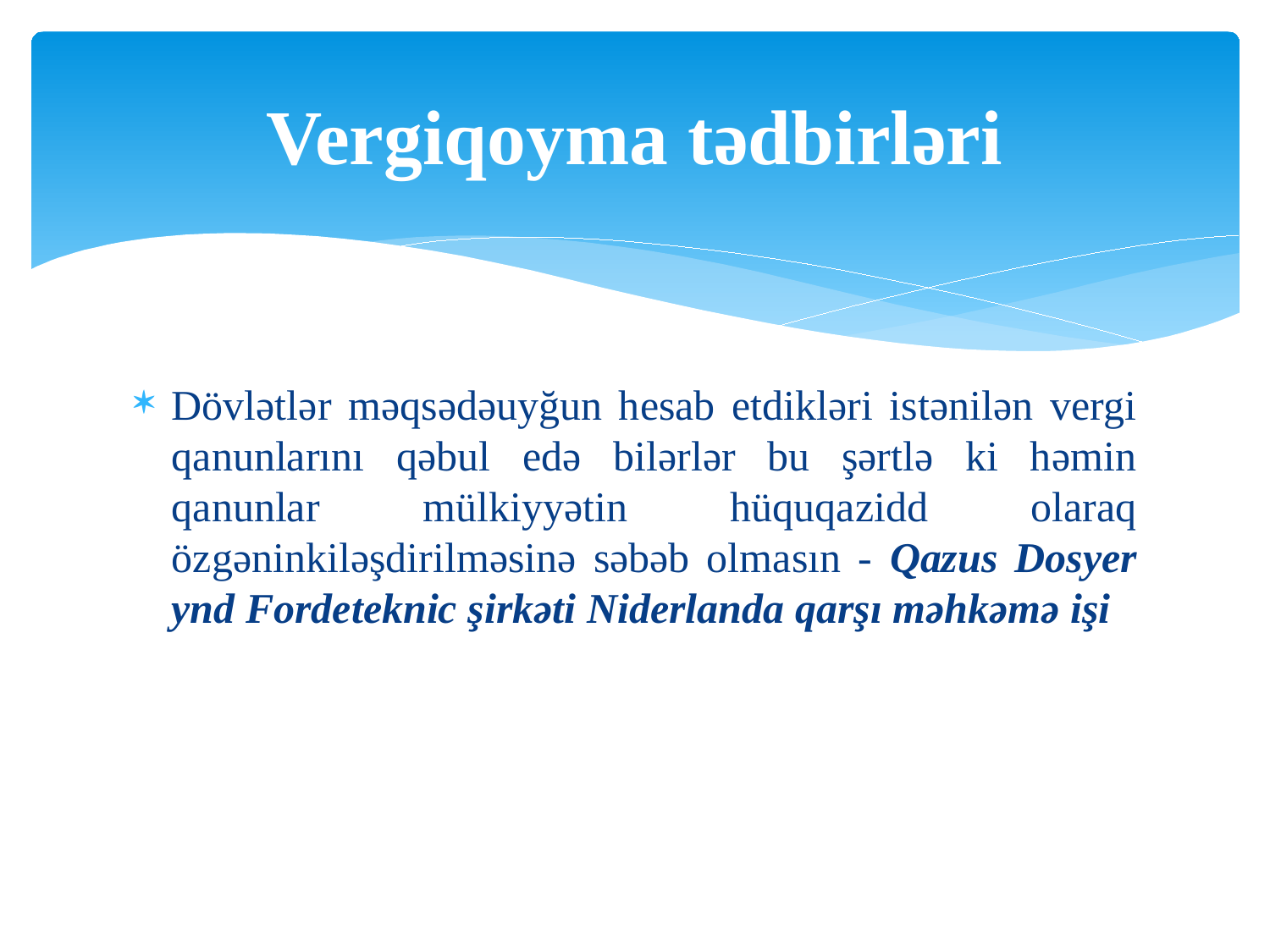

# Vergiqoyma tədbirləri
Dövlətlər məqsədəuyğun hesab etdikləri istənilən vergi qanunlarını qəbul edə bilərlər bu şərtlə ki həmin qanunlar mülkiyyətin hüquqazidd olaraq özgəninkiləşdirilməsinə səbəb olmasın - Qazus Dosyer ynd Fordeteknic şirkəti Niderlanda qarşı məhkəmə işi